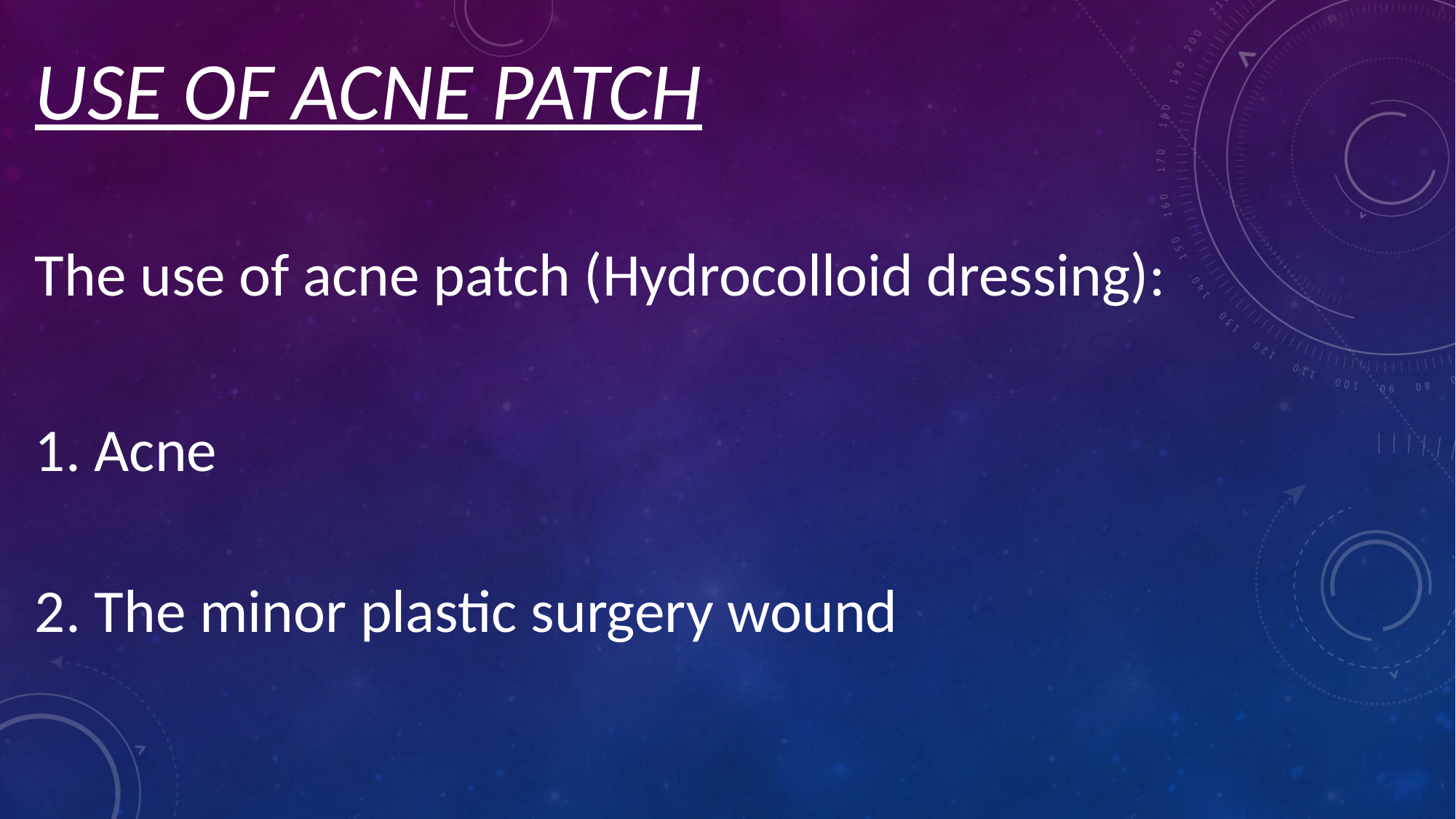

# USE OF ACNE PATCH

The use of acne patch (Hydrocolloid dressing):

1. Acne
2. The minor plastic surgery wound